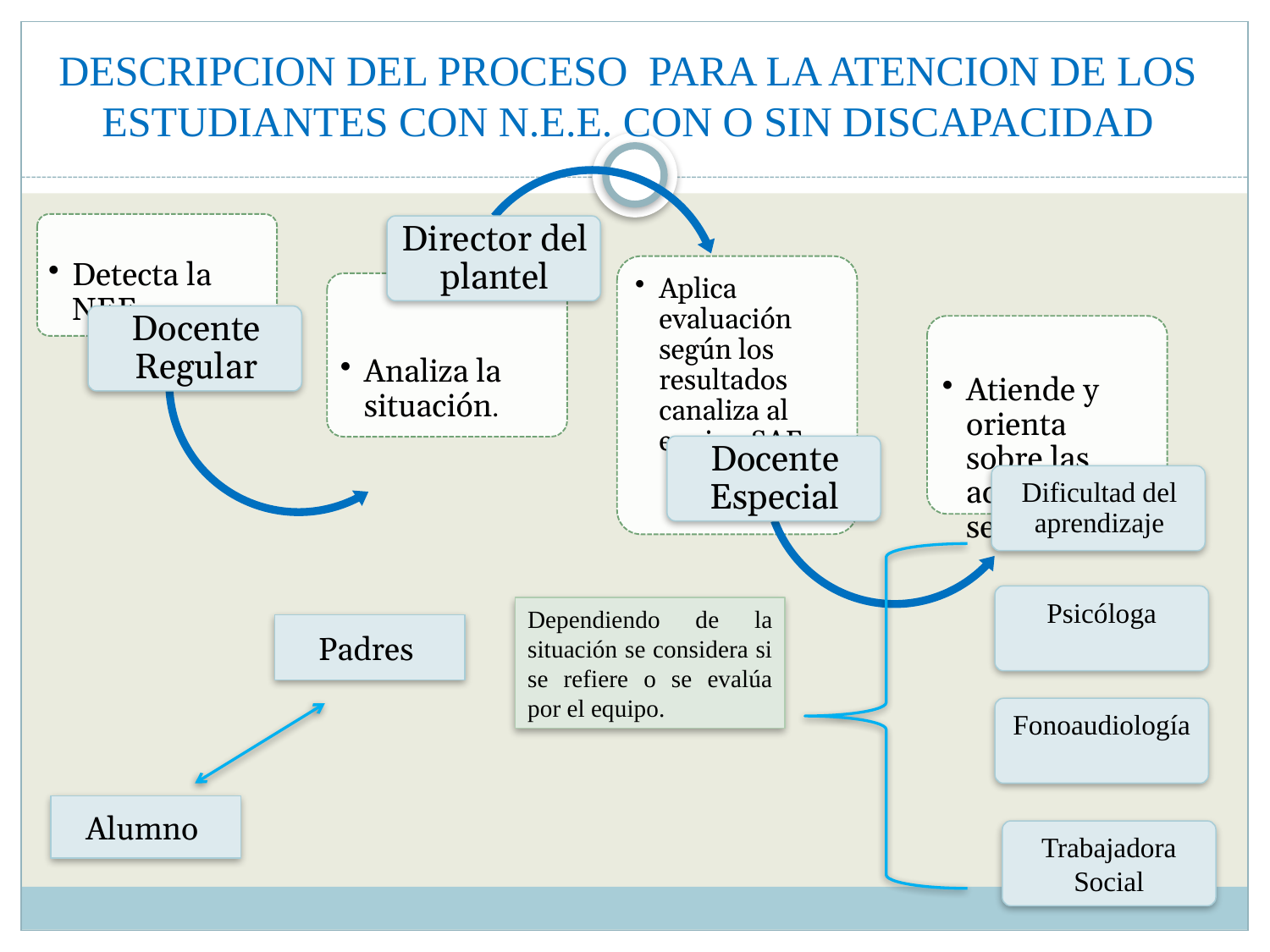

# DESCRIPCION DEL PROCESO  PARA LA ATENCION DE LOS ESTUDIANTES CON N.E.E. CON O SIN DISCAPACIDAD

Detecta la NEE
Docente Regular

Analiza la situación.
Director del plantel
Aplica evaluación según los resultados canaliza al equipo SAE

Docente Especial
Atiende y orienta  sobre las acciones  a seguir.
Dificultad del aprendizaje

Psicóloga

Dependiendo de la situación se considera si se refiere o se evalúa por el equipo.
Padres
Fonoaudiología

Alumno
Trabajadora
Social